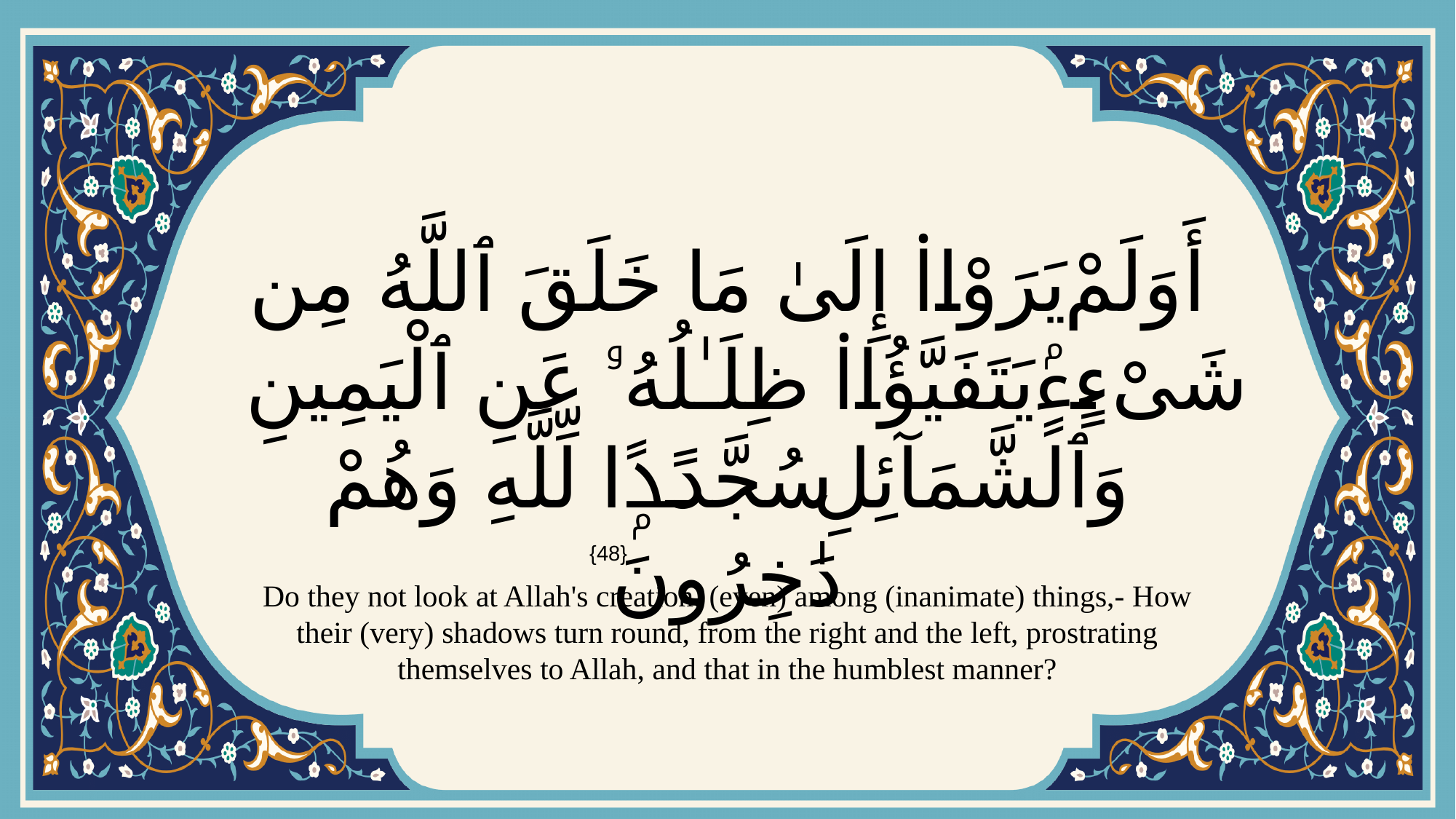

# أَوَلَمْ يَرَوْا۟ إِلَىٰ مَا خَلَقَ ٱللَّهُ مِن شَىْءٍۢ يَتَفَيَّؤُا۟ ظِلَـٰلُهُۥ عَنِ ٱلْيَمِينِ وَٱلشَّمَآئِلِ سُجَّدًۭا لِّلَّهِ وَهُمْ دَٰخِرُونَ
{48}
Do they not look at Allah's creation, (even) among (inanimate) things,- How their (very) shadows turn round, from the right and the left, prostrating themselves to Allah, and that in the humblest manner?